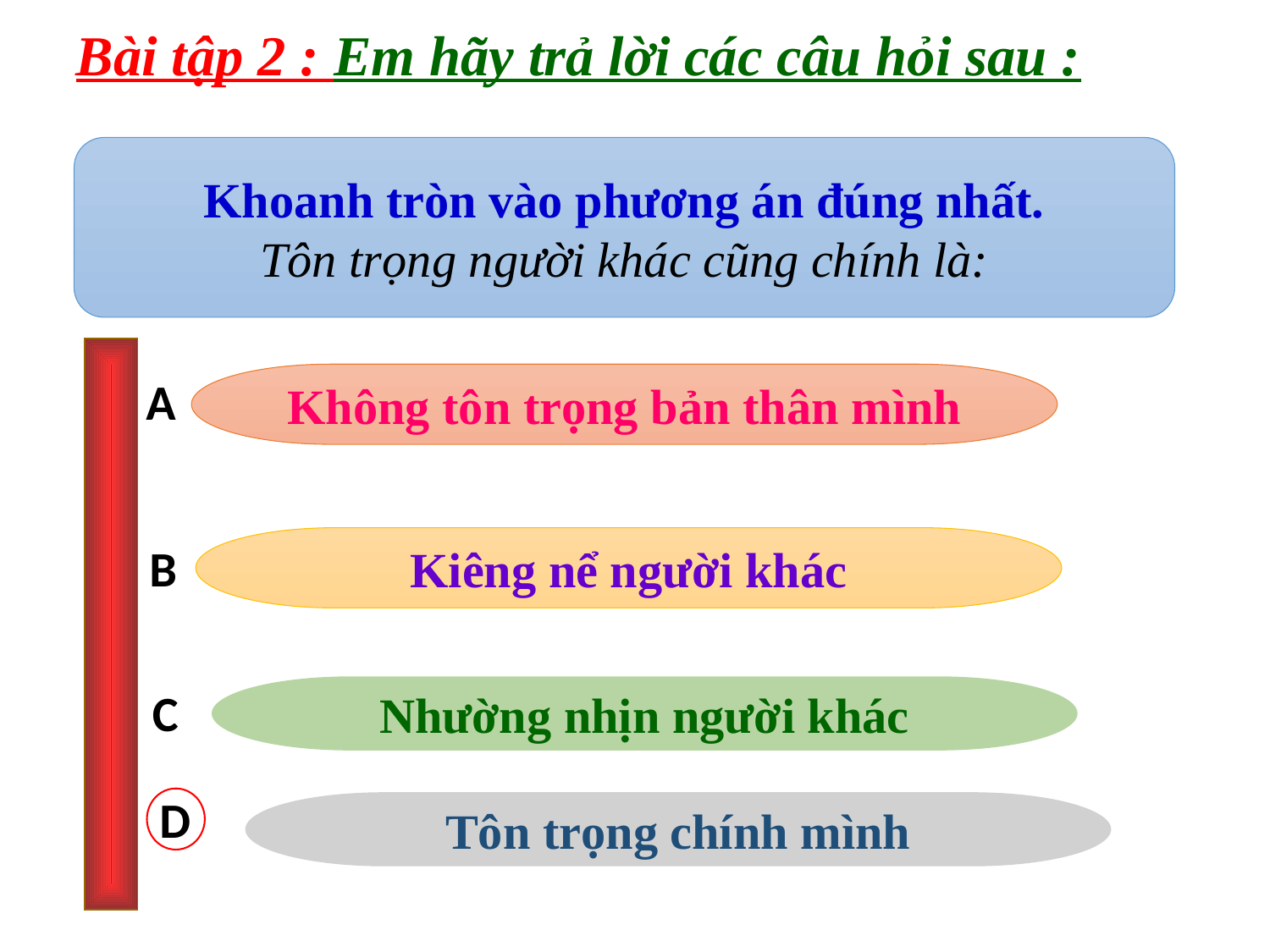

Bài tập 2 : Em hãy trả lời các câu hỏi sau :
Khoanh tròn vào phương án đúng nhất.
Tôn trọng người khác cũng chính là:

A
Không tôn trọng bản thân mình
Kiêng nể người khác
B
C
Nhường nhịn người khác
D

Tôn trọng chính mình